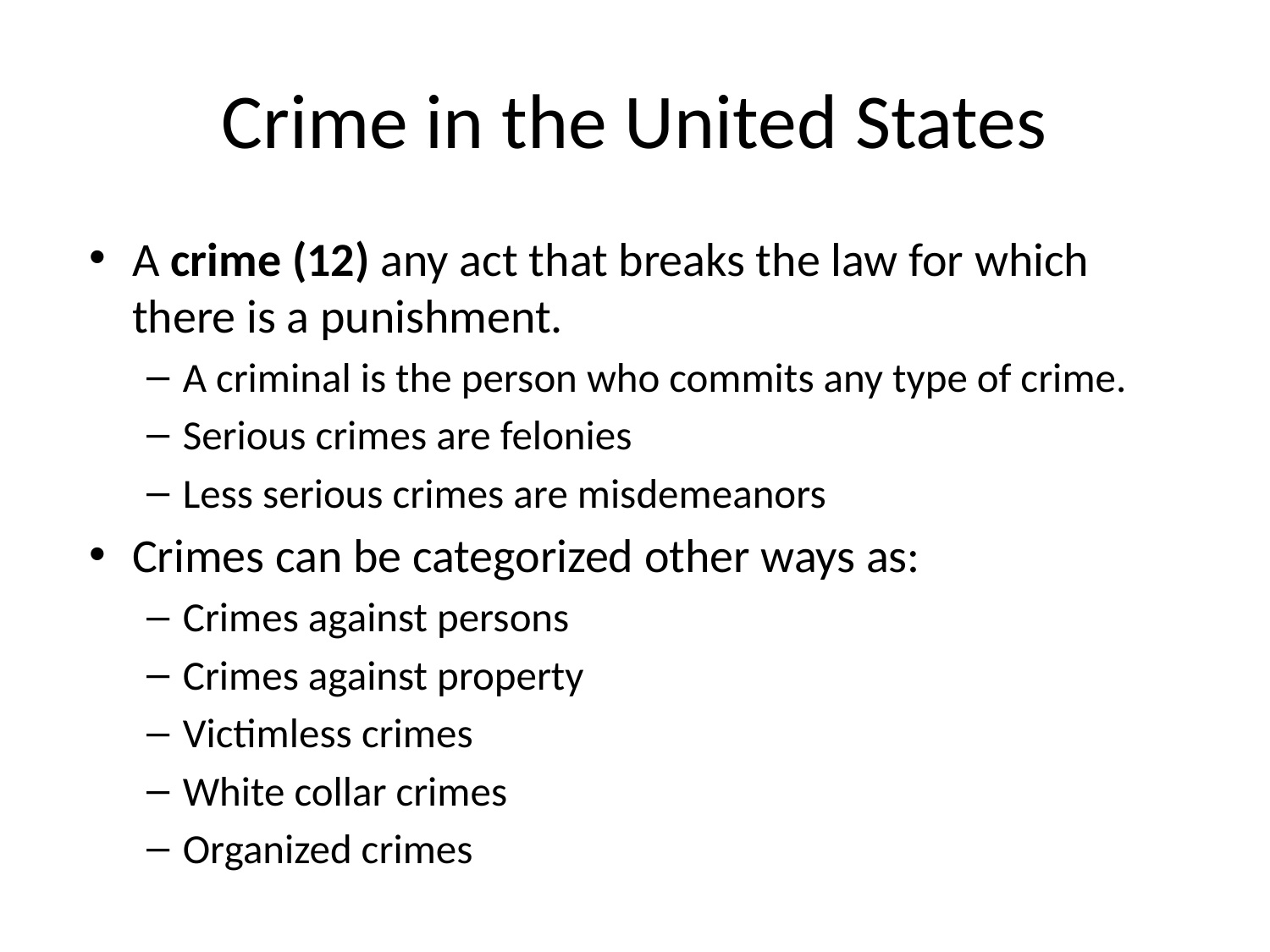

# Crime in the United States
A crime (12) any act that breaks the law for which there is a punishment.
A criminal is the person who commits any type of crime.
Serious crimes are felonies
Less serious crimes are misdemeanors
Crimes can be categorized other ways as:
Crimes against persons
Crimes against property
Victimless crimes
White collar crimes
Organized crimes